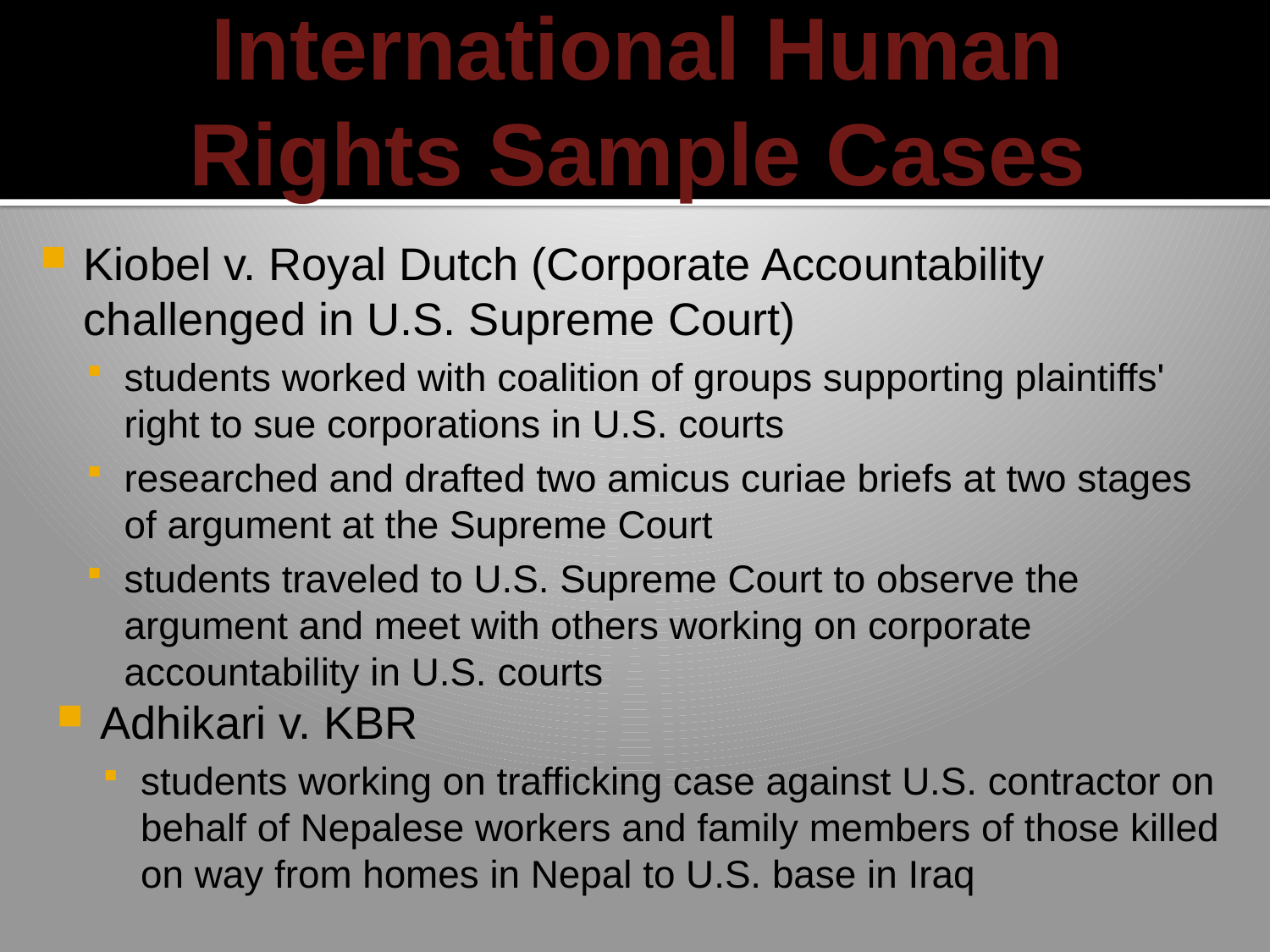

# International Human Rights Sample Cases
Kiobel v. Royal Dutch (Corporate Accountability challenged in U.S. Supreme Court)
students worked with coalition of groups supporting plaintiffs' right to sue corporations in U.S. courts
researched and drafted two amicus curiae briefs at two stages of argument at the Supreme Court
students traveled to U.S. Supreme Court to observe the argument and meet with others working on corporate accountability in U.S. courts
Adhikari v. KBR
students working on trafficking case against U.S. contractor on behalf of Nepalese workers and family members of those killed on way from homes in Nepal to U.S. base in Iraq